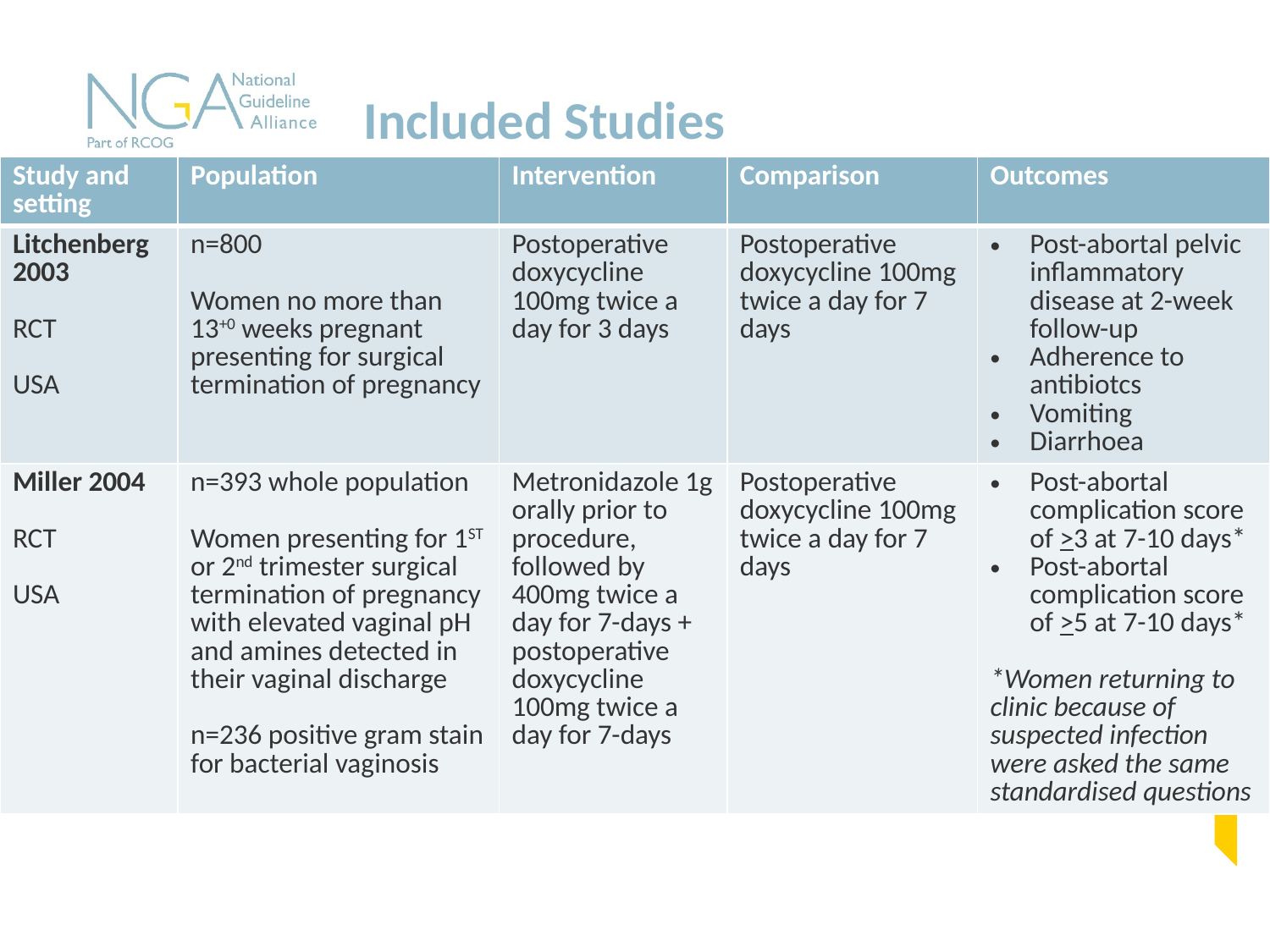

# Included Studies
| Study and setting | Population | Intervention | Comparison | Outcomes |
| --- | --- | --- | --- | --- |
| Litchenberg 2003 RCT USA | n=800 Women no more than 13+0 weeks pregnant presenting for surgical termination of pregnancy | Postoperative doxycycline 100mg twice a day for 3 days | Postoperative doxycycline 100mg twice a day for 7 days | Post-abortal pelvic inflammatory disease at 2-week follow-up Adherence to antibiotcs Vomiting Diarrhoea |
| Miller 2004 RCT USA | n=393 whole population Women presenting for 1ST or 2nd trimester surgical termination of pregnancy with elevated vaginal pH and amines detected in their vaginal discharge n=236 positive gram stain for bacterial vaginosis | Metronidazole 1g orally prior to procedure, followed by 400mg twice a day for 7-days + postoperative doxycycline 100mg twice a day for 7-days | Postoperative doxycycline 100mg twice a day for 7 days | Post-abortal complication score of >3 at 7-10 days\* Post-abortal complication score of >5 at 7-10 days\* \*Women returning to clinic because of suspected infection were asked the same standardised questions |